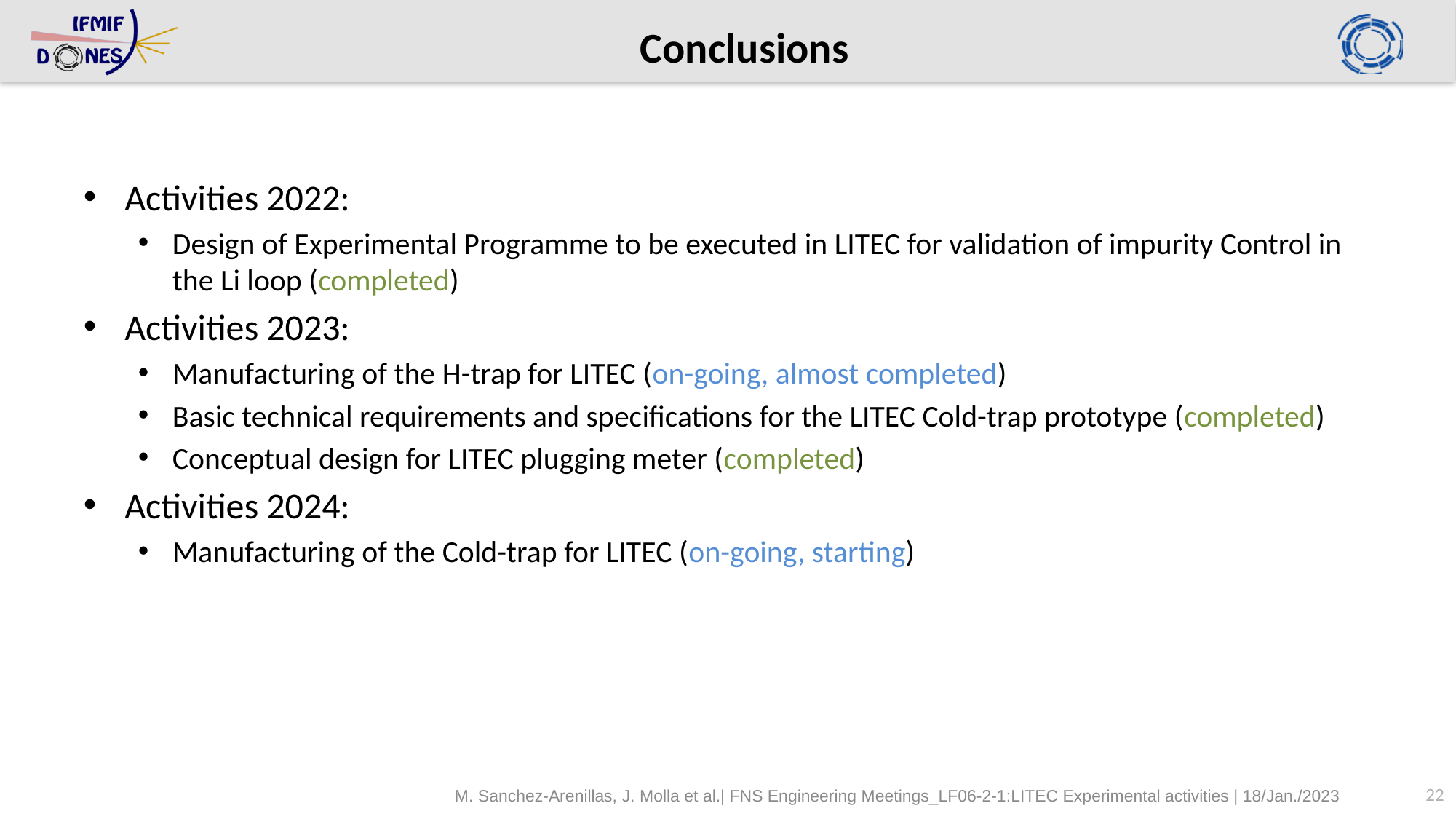

# Conclusions
Activities 2022:
Design of Experimental Programme to be executed in LITEC for validation of impurity Control in the Li loop (completed)
Activities 2023:
Manufacturing of the H-trap for LITEC (on-going, almost completed)
Basic technical requirements and specifications for the LITEC Cold-trap prototype (completed)
Conceptual design for LITEC plugging meter (completed)
Activities 2024:
Manufacturing of the Cold-trap for LITEC (on-going, starting)
22
M. Sanchez-Arenillas, J. Molla et al.| FNS Engineering Meetings_LF06-2-1:LITEC Experimental activities | 18/Jan./2023